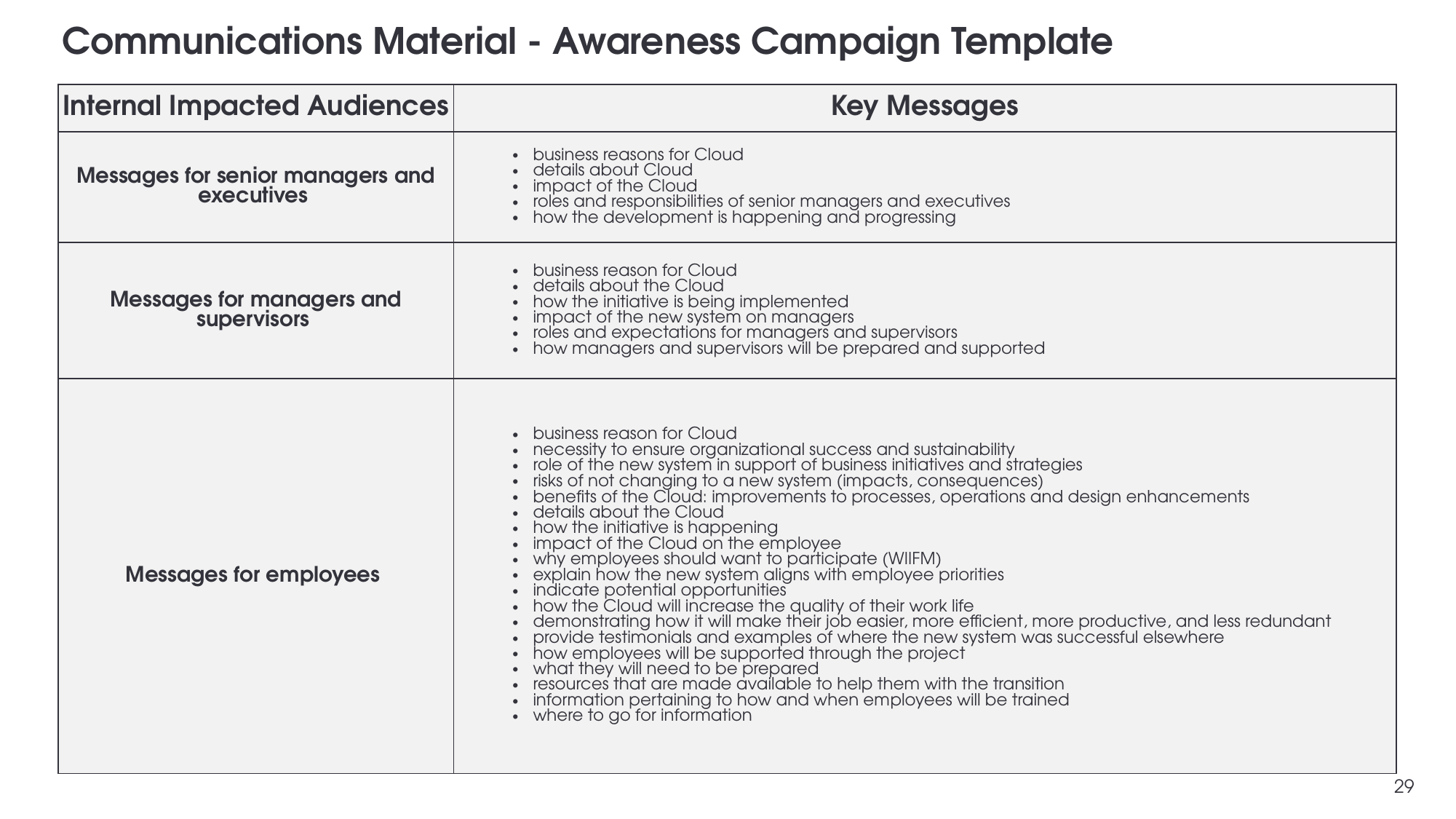

# Communications Material - Awareness Campaign Template
| Internal Impacted Audiences | Key Messages |
| --- | --- |
| Messages for senior managers and executives | business reasons for Cloud details about Cloud impact of the Cloud roles and responsibilities of senior managers and executives how the development is happening and progressing |
| Messages for managers and supervisors | business reason for Cloud details about the Cloud how the initiative is being implemented impact of the new system on managers roles and expectations for managers and supervisors how managers and supervisors will be prepared and supported |
| Messages for employees | business reason for Cloud necessity to ensure organizational success and sustainability role of the new system in support of business initiatives and strategies risks of not changing to a new system (impacts, consequences) benefits of the Cloud: improvements to processes, operations and design enhancements details about the Cloud how the initiative is happening impact of the Cloud on the employee why employees should want to participate (WIIFM) explain how the new system aligns with employee priorities indicate potential opportunities how the Cloud will increase the quality of their work life demonstrating how it will make their job easier, more efficient, more productive, and less redundant provide testimonials and examples of where the new system was successful elsewhere how employees will be supported through the project what they will need to be prepared resources that are made available to help them with the transition information pertaining to how and when employees will be trained where to go for information |